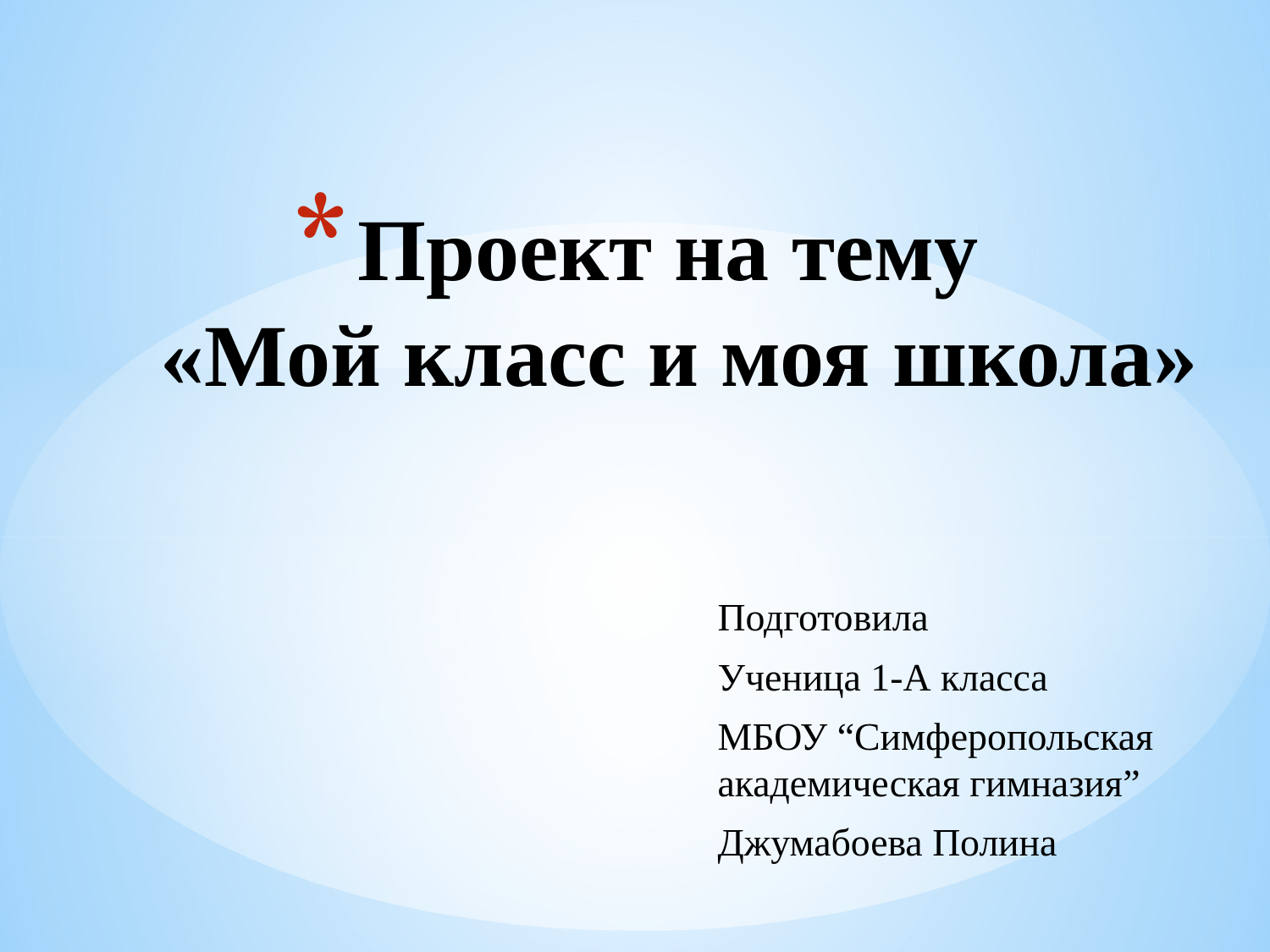

# Проект на тему «Мой класс и моя школа»
Подготовила
Ученица 1-А класса
МБОУ “Симферопольская академическая гимназия”
Джумабоева Полина